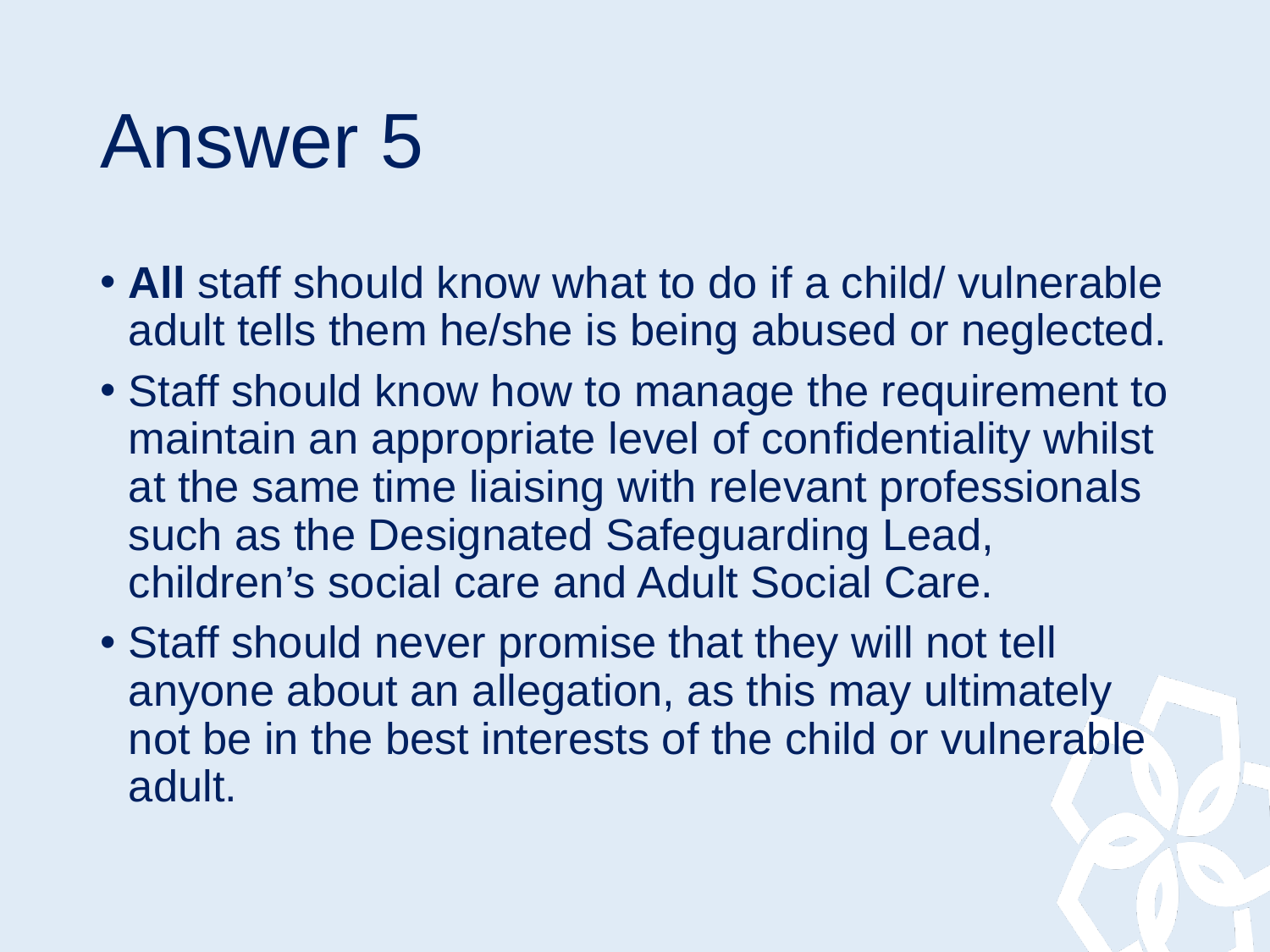

# Answer 5
All staff should know what to do if a child/ vulnerable adult tells them he/she is being abused or neglected.
Staff should know how to manage the requirement to maintain an appropriate level of confidentiality whilst at the same time liaising with relevant professionals such as the Designated Safeguarding Lead, children’s social care and Adult Social Care.
Staff should never promise that they will not tell anyone about an allegation, as this may ultimately not be in the best interests of the child or vulnerable adult.